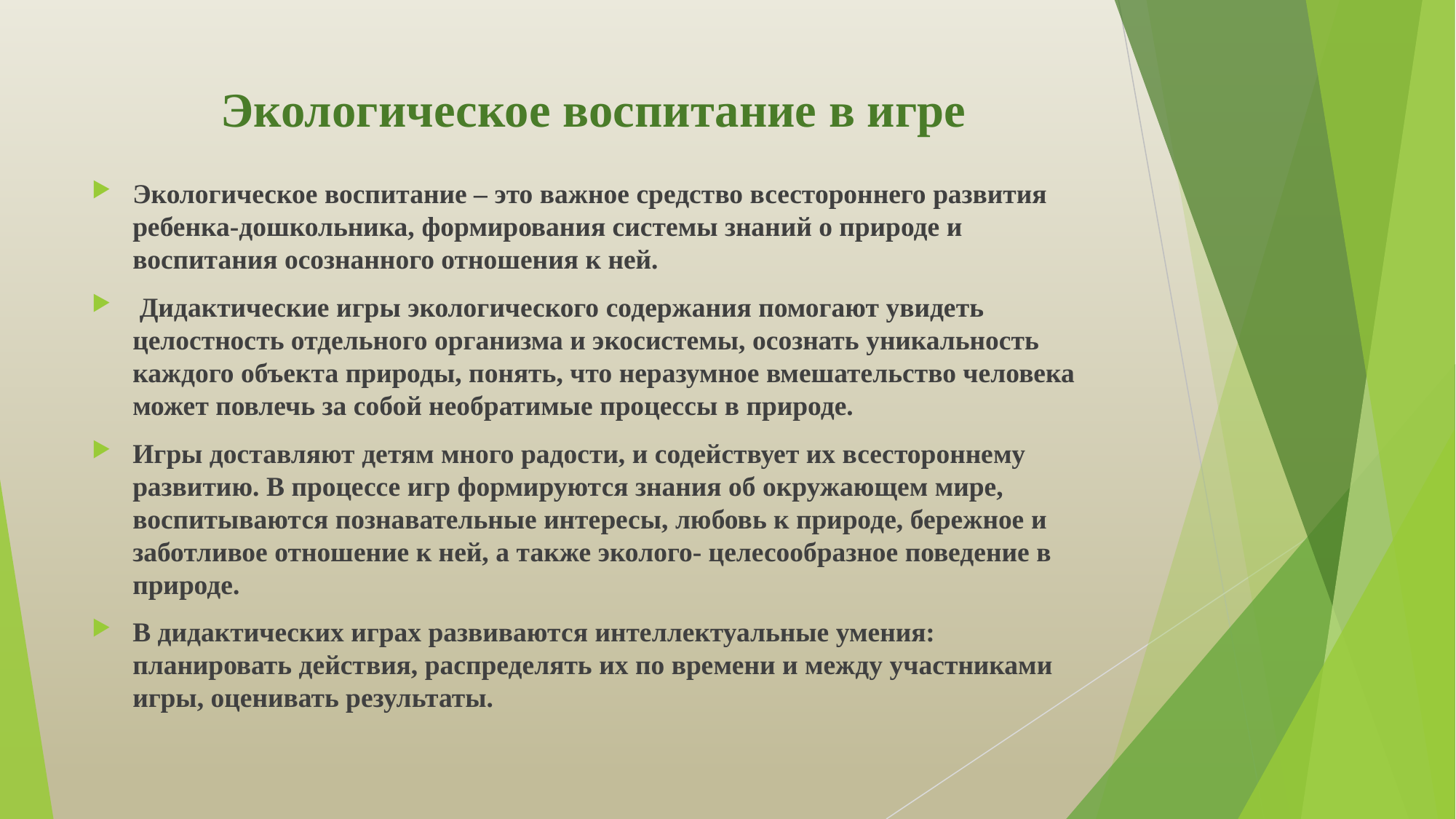

# Экологическое воспитание в игре
Экологическое воспитание – это важное средство всестороннего развития ребенка-дошкольника, формирования системы знаний о природе и воспитания осознанного отношения к ней.
 Дидактические игры экологического содержания помогают увидеть целостность отдельного организма и экосистемы, осознать уникальность каждого объекта природы, понять, что неразумное вмешательство человека может повлечь за собой необратимые процессы в природе.
Игры доставляют детям много радости, и содействует их всестороннему развитию. В процессе игр формируются знания об окружающем мире, воспитываются познавательные интересы, любовь к природе, бережное и заботливое отношение к ней, а также эколого- целесообразное поведение в природе.
В дидактических играх развиваются интеллектуальные умения: планировать действия, распределять их по времени и между участниками игры, оценивать результаты.